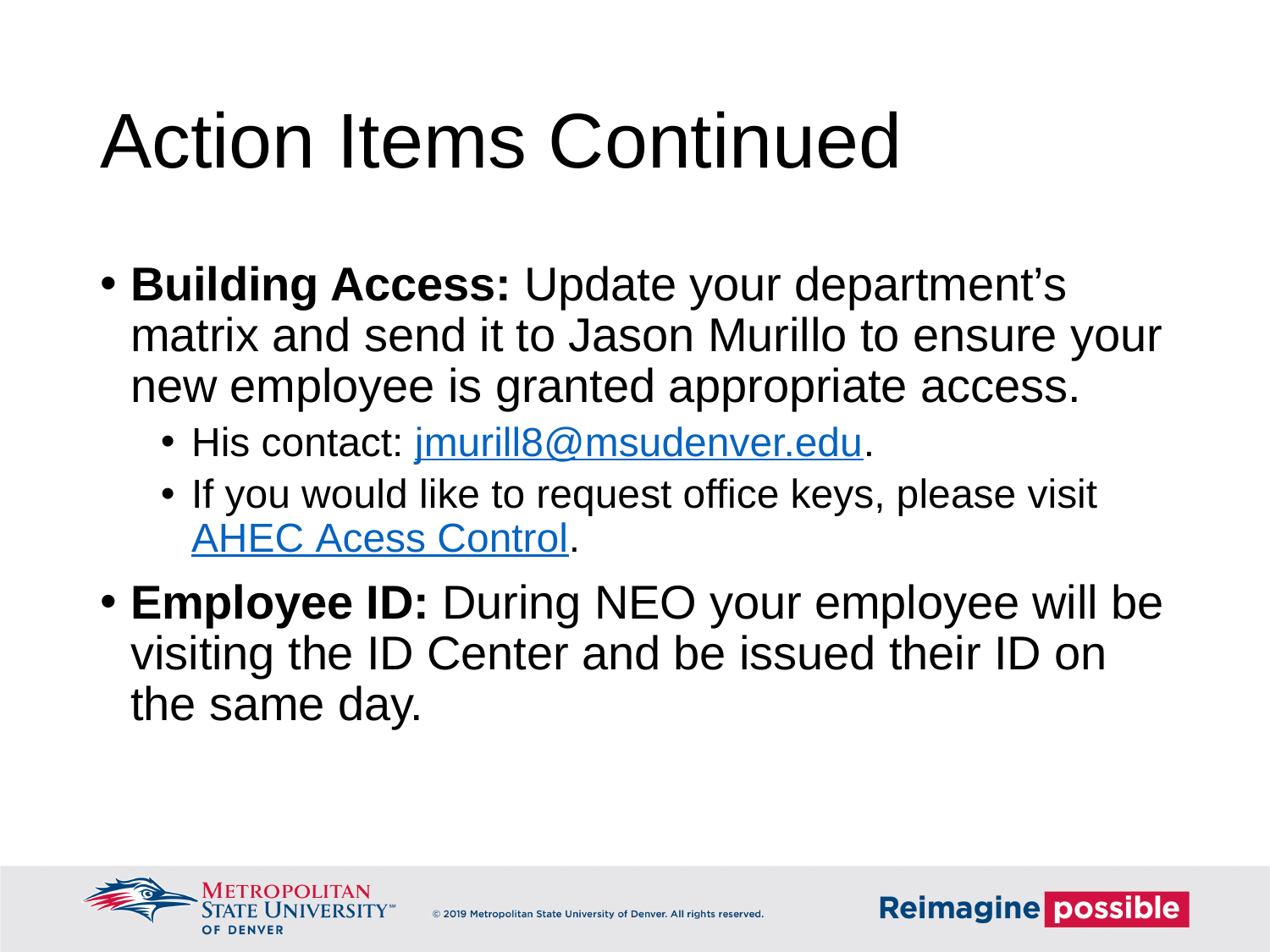

# Action Items Continued
Building Access: Update your department’s matrix and send it to Jason Murillo to ensure your new employee is granted appropriate access.
His contact: jmurill8@msudenver.edu.
If you would like to request office keys, please visit AHEC Acess Control.
Employee ID: During NEO your employee will be visiting the ID Center and be issued their ID on the same day.